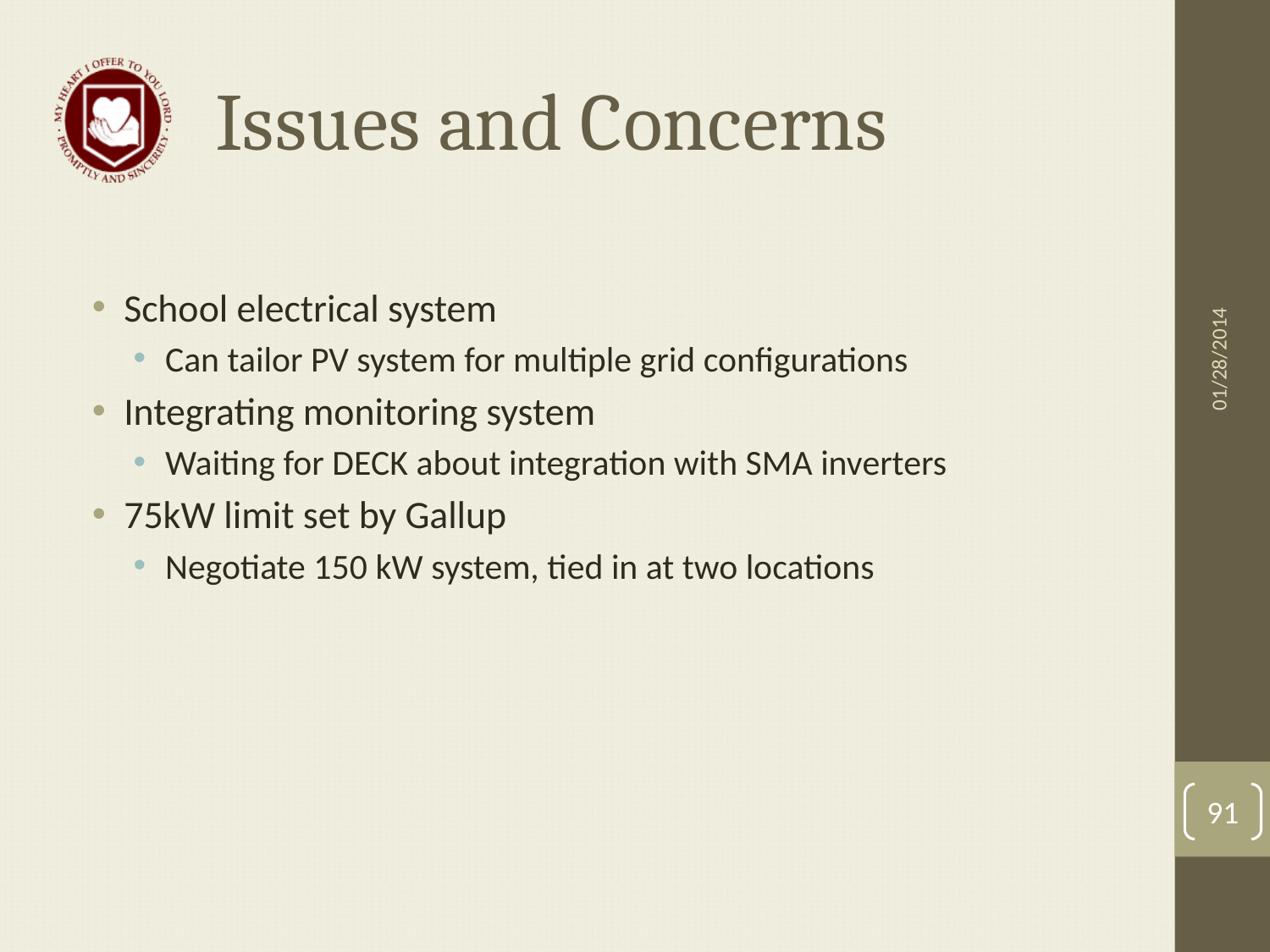

# Issues and Concerns

School electrical system
Can tailor PV system for multiple grid configurations
Integrating monitoring system
Waiting for DECK about integration with SMA inverters
75kW limit set by Gallup
Negotiate 150 kW system, tied in at two locations

01/28/2014
91